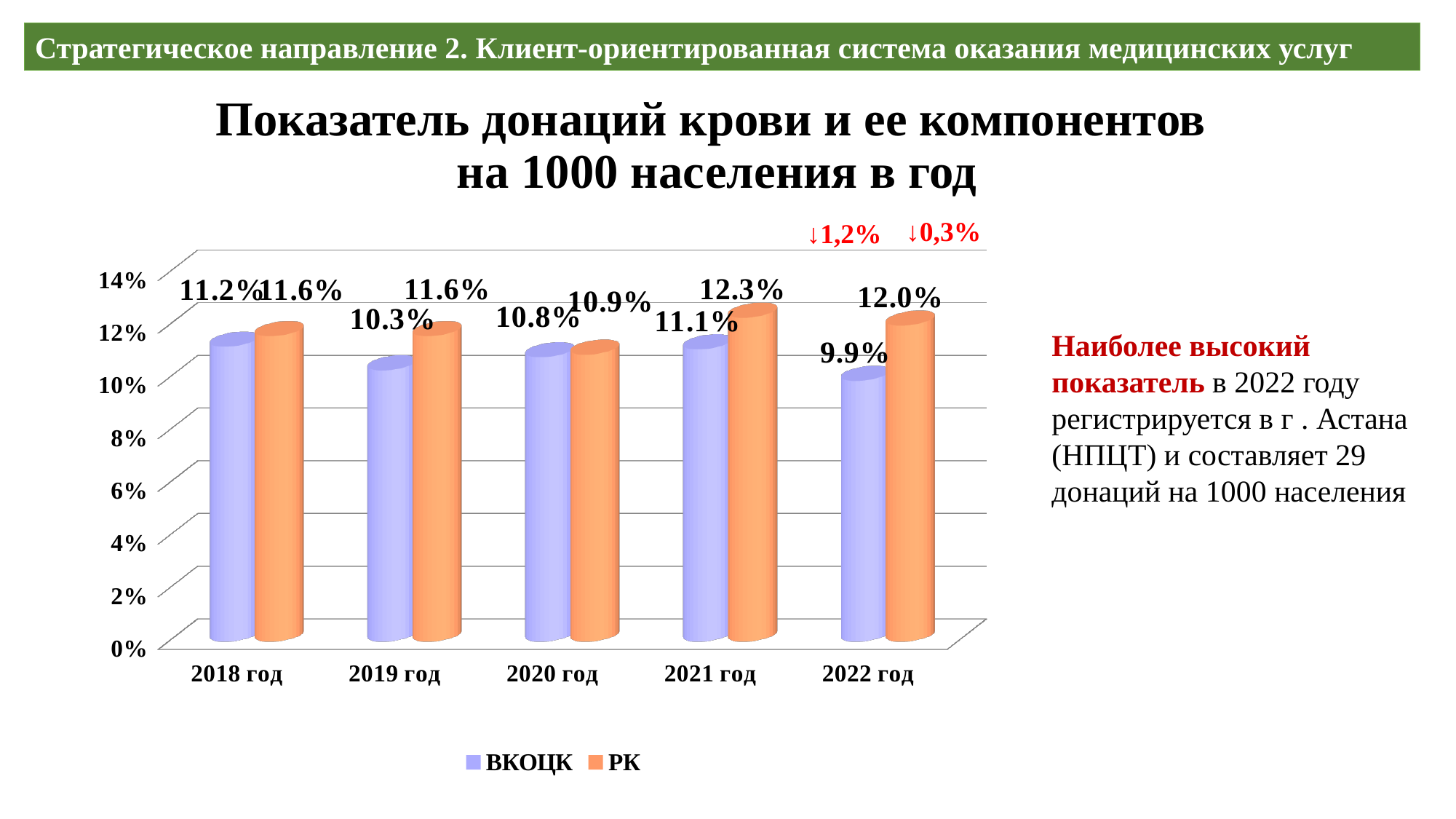

Стратегическое направление 2. Клиент-ориентированная система оказания медицинских услуг
# Показатель донаций крови и ее компонентов на 1000 населения в год
↓0,3%
↓1,2%

[unsupported chart]

Наиболее высокий показатель в 2022 году регистрируется в г . Астана (НПЦТ) и составляет 29 донаций на 1000 населения